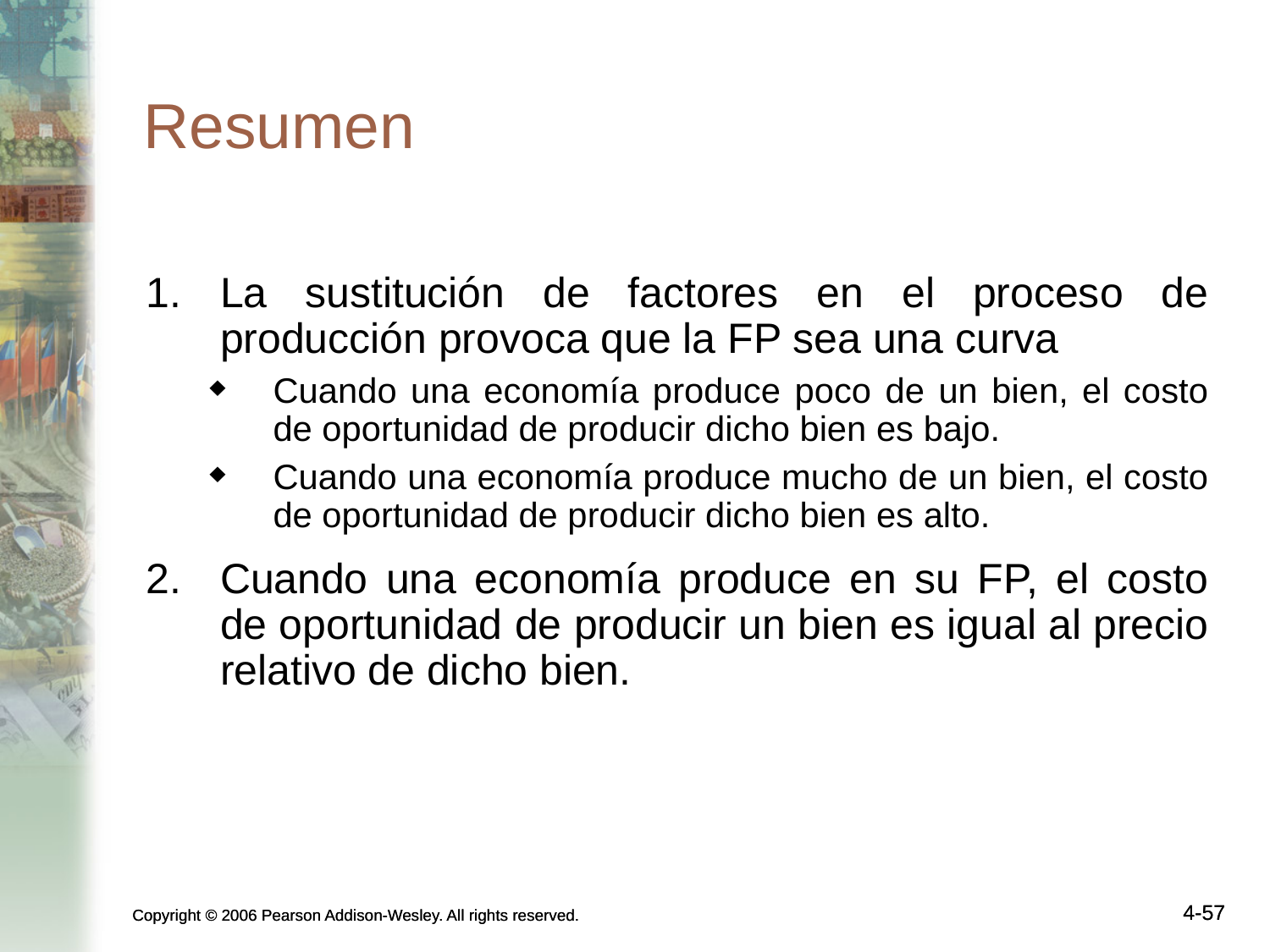

Resumen
La sustitución de factores en el proceso de producción provoca que la FP sea una curva
Cuando una economía produce poco de un bien, el costo de oportunidad de producir dicho bien es bajo.
Cuando una economía produce mucho de un bien, el costo de oportunidad de producir dicho bien es alto.
Cuando una economía produce en su FP, el costo de oportunidad de producir un bien es igual al precio relativo de dicho bien.
Copyright © 2006 Pearson Addison-Wesley. All rights reserved.
Copyright © 2006 Pearson Addison-Wesley. All rights reserved.
4-57
4-57